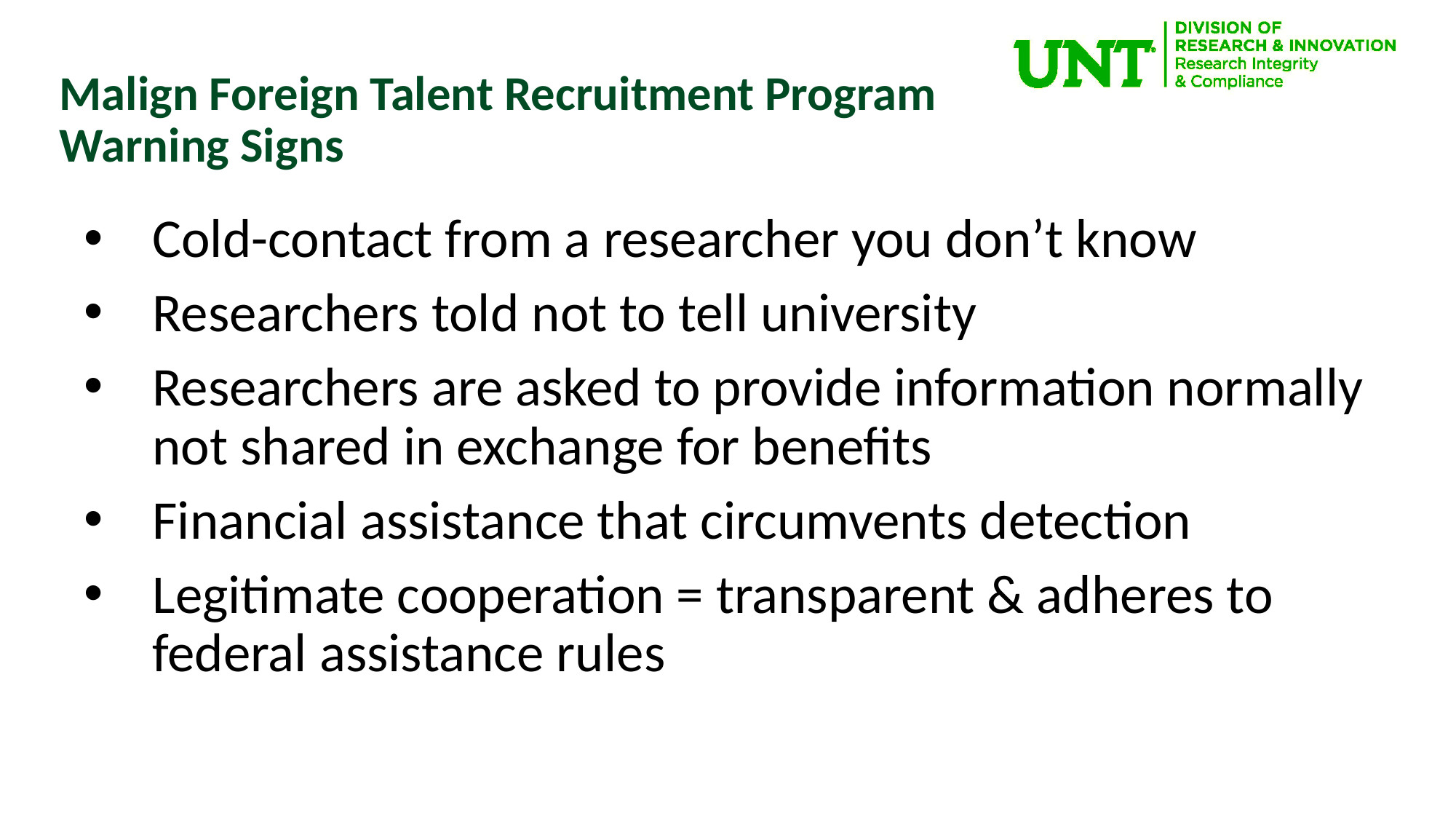

Malign Foreign Talent Recruitment Program Warning Signs
Cold-contact from a researcher you don’t know
Researchers told not to tell university
Researchers are asked to provide information normally not shared in exchange for benefits
Financial assistance that circumvents detection
Legitimate cooperation = transparent & adheres to federal assistance rules